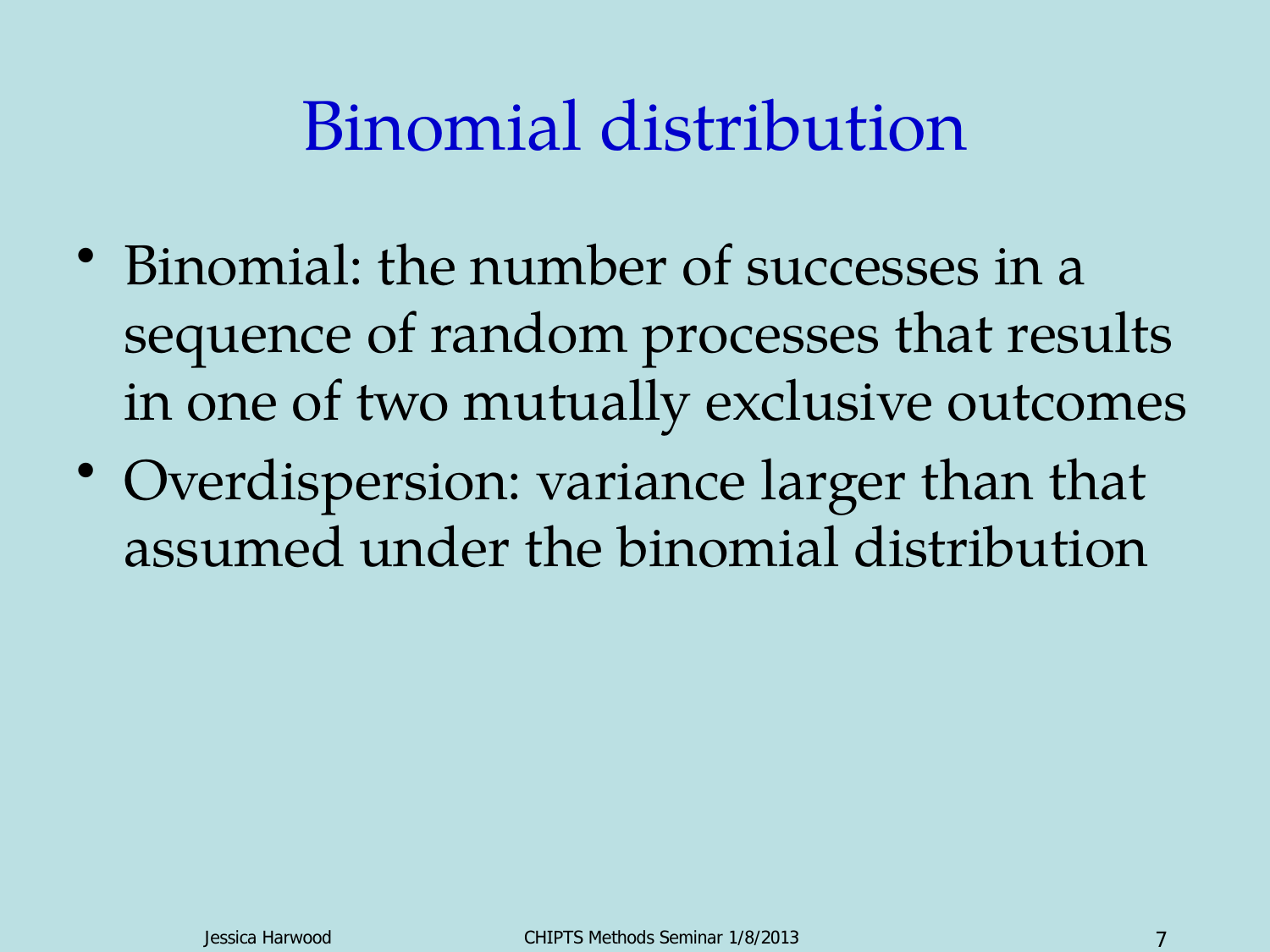

# Binomial distribution
Binomial: the number of successes in a sequence of random processes that results in one of two mutually exclusive outcomes
Overdispersion: variance larger than that assumed under the binomial distribution
Jessica Harwood                                   CHIPTS Methods Seminar 1/8/2013
7